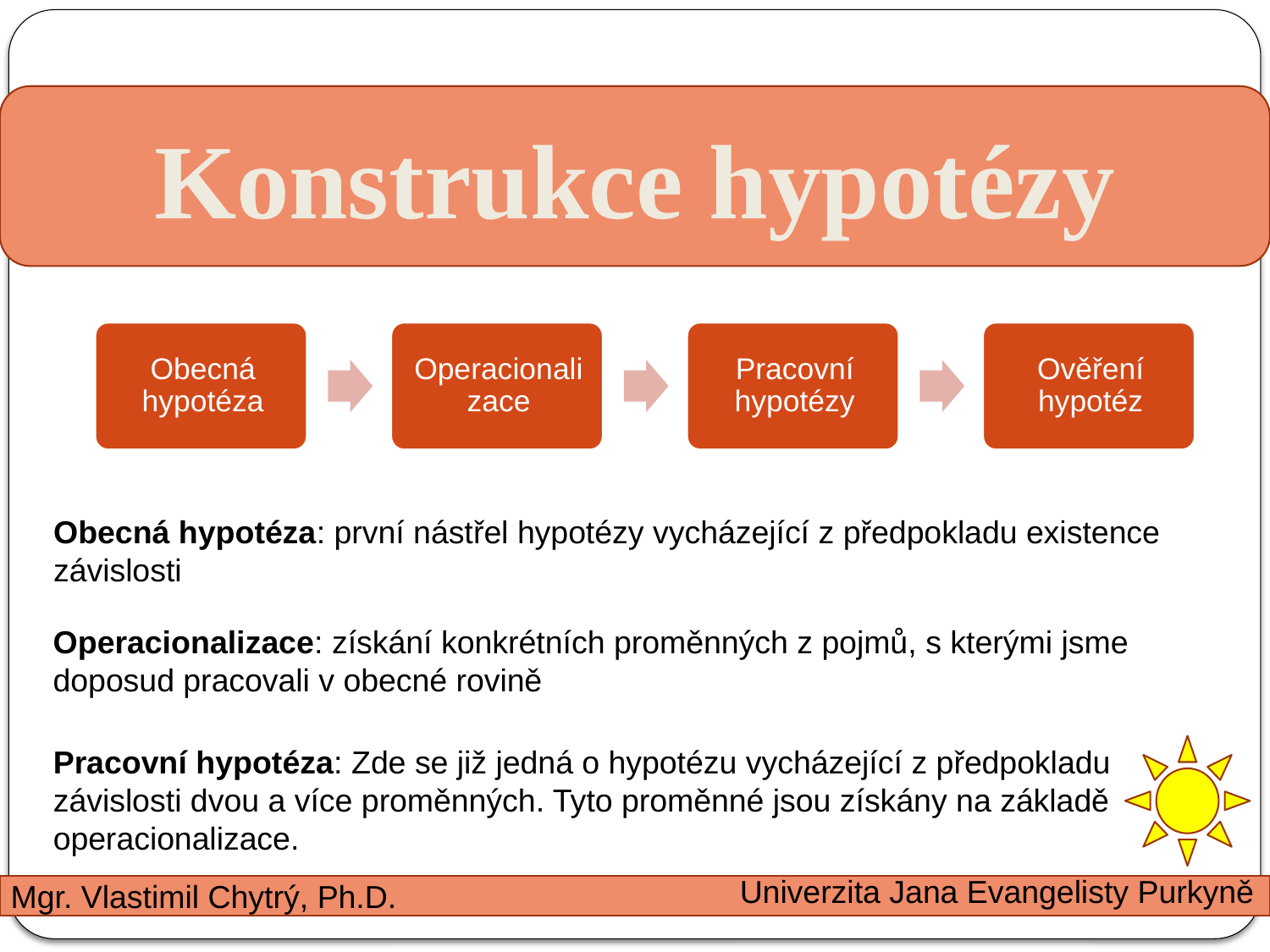

Konstrukce hypotézy
Obecná hypotéza

Operacionalizace

Pracovní hypotézy

Ověření hypotéz
Obecná hypotéza: první nástřel hypotézy vycházející z předpokladu existence
závislosti
Operacionalizace: získání konkrétních proměnných z pojmů, s kterými jsme
doposud pracovali v obecné rovině
Pracovní hypotéza: Zde se již jedná o hypotézu vycházející z předpokladu
závislosti dvou a více proměnných. Tyto proměnné jsou získány na základě
operacionalizace.

Univerzita Jana Evangelisty Purkyně
Mgr. Vlastimil Chytrý, Ph.D.